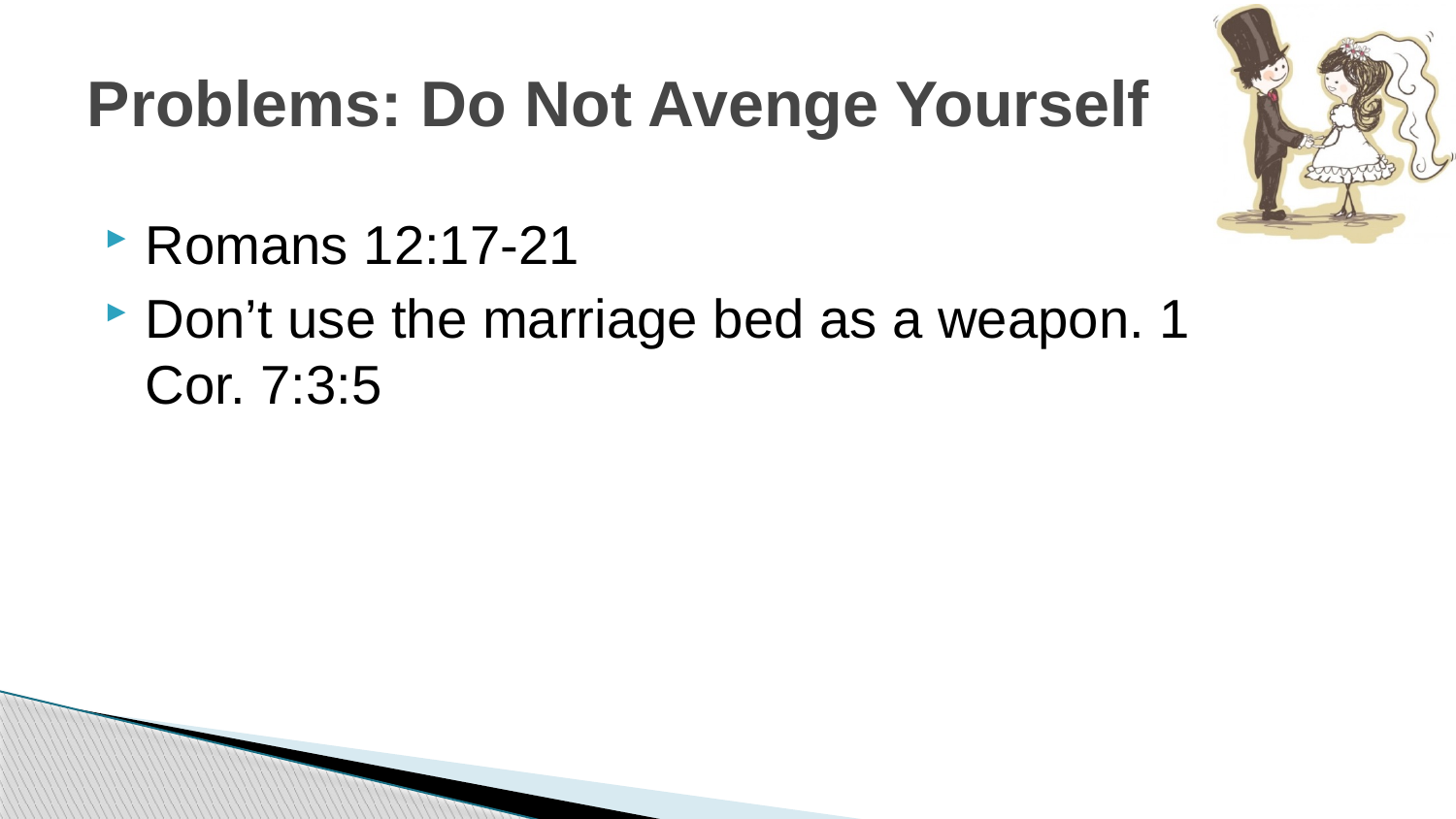

# Problems: Do Not Avenge Yourself
Romans 12:17-21
Don’t use the marriage bed as a weapon. 1 Cor. 7:3:5